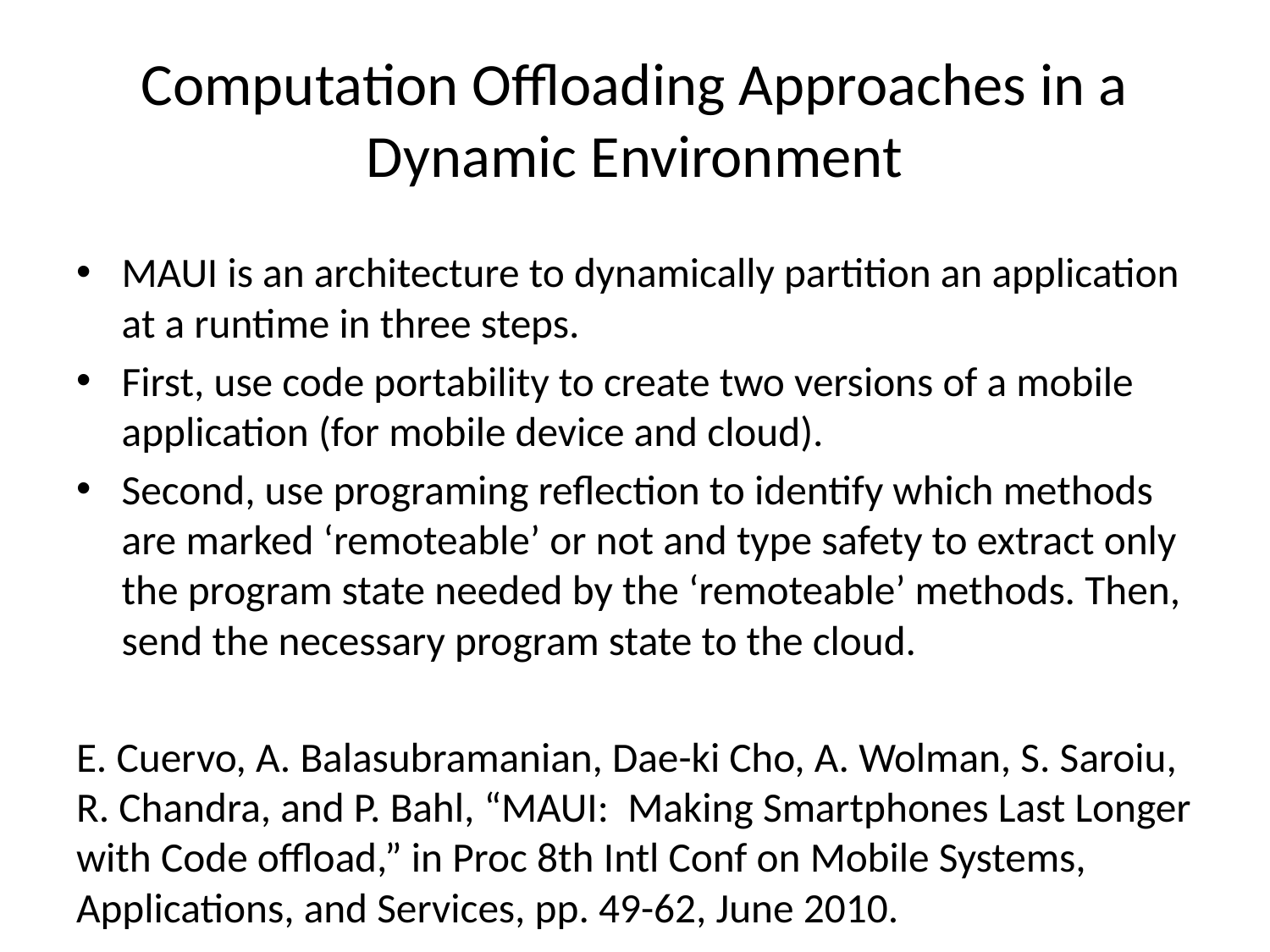

# Computation Offloading Approaches in a Dynamic Environment
MAUI is an architecture to dynamically partition an application at a runtime in three steps.
First, use code portability to create two versions of a mobile application (for mobile device and cloud).
Second, use programing reflection to identify which methods are marked ‘remoteable’ or not and type safety to extract only the program state needed by the ‘remoteable’ methods. Then, send the necessary program state to the cloud.

E. Cuervo, A. Balasubramanian, Dae-ki Cho, A. Wolman, S. Saroiu, R. Chandra, and P. Bahl, “MAUI:  Making Smartphones Last Longer with Code offload,” in Proc 8th Intl Conf on Mobile Systems, Applications, and Services, pp. 49-62, June 2010.